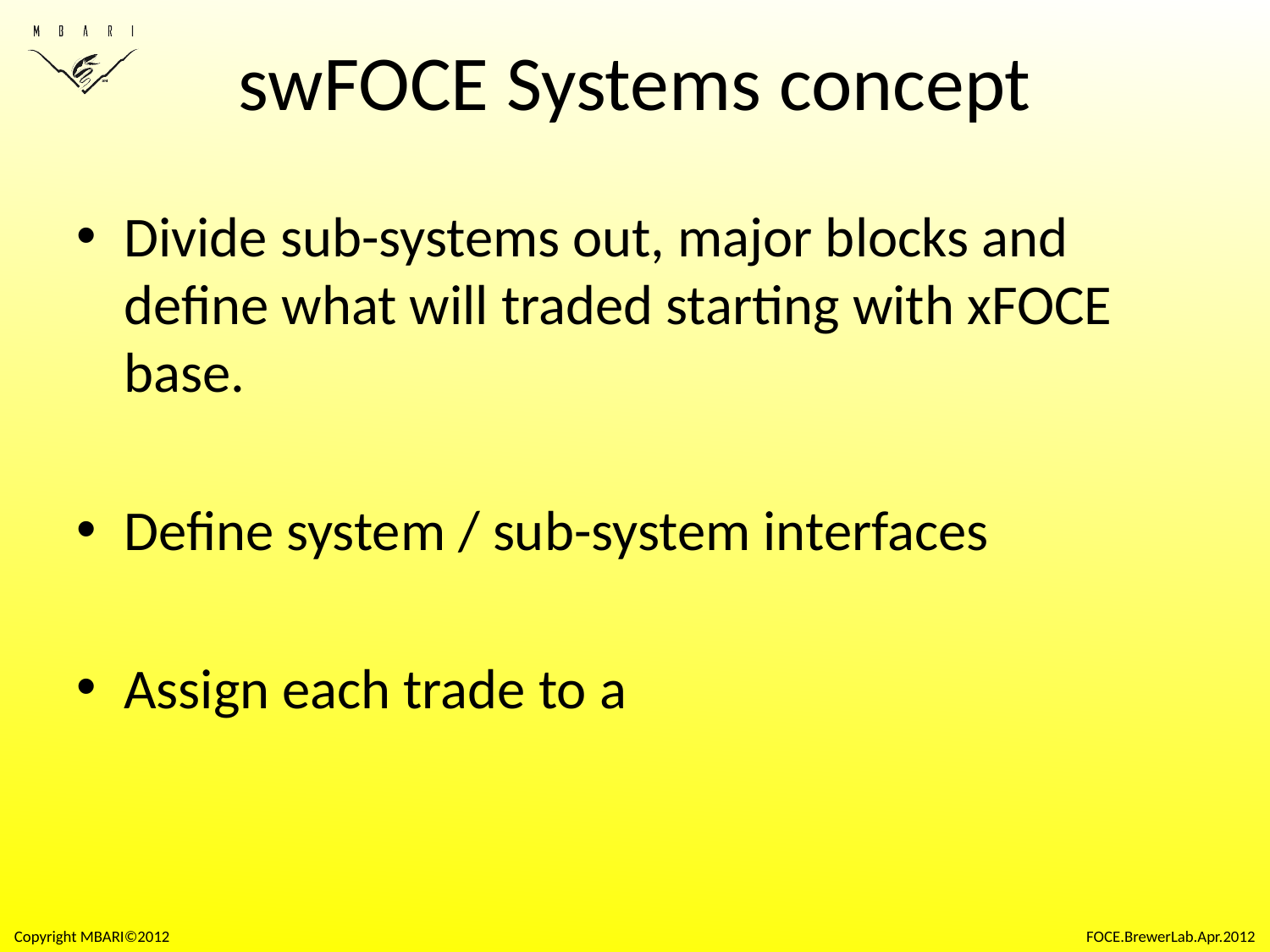

# swFOCE Systems concept
Divide sub-systems out, major blocks and define what will traded starting with xFOCE base.

Define system / sub-system interfaces

Assign each trade to a